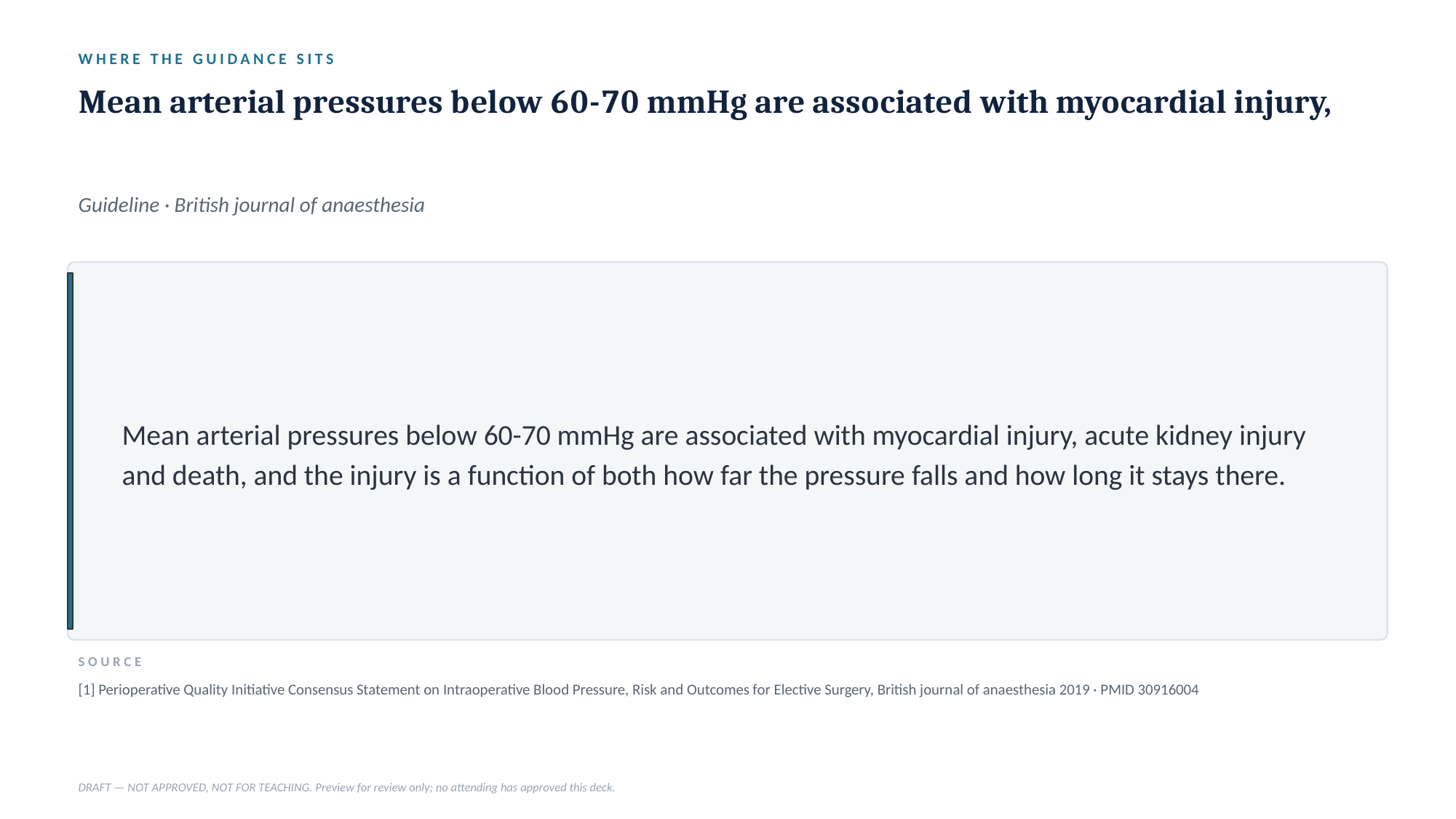

WHERE THE GUIDANCE SITS
Mean arterial pressures below 60-70 mmHg are associated with myocardial injury,
Guideline · British journal of anaesthesia

Mean arterial pressures below 60-70 mmHg are associated with myocardial injury, acute kidney injury and death, and the injury is a function of both how far the pressure falls and how long it stays there.
SOURCE
[1] Perioperative Quality Initiative Consensus Statement on Intraoperative Blood Pressure, Risk and Outcomes for Elective Surgery, British journal of anaesthesia 2019 · PMID 30916004
DRAFT — NOT APPROVED, NOT FOR TEACHING. Preview for review only; no attending has approved this deck.